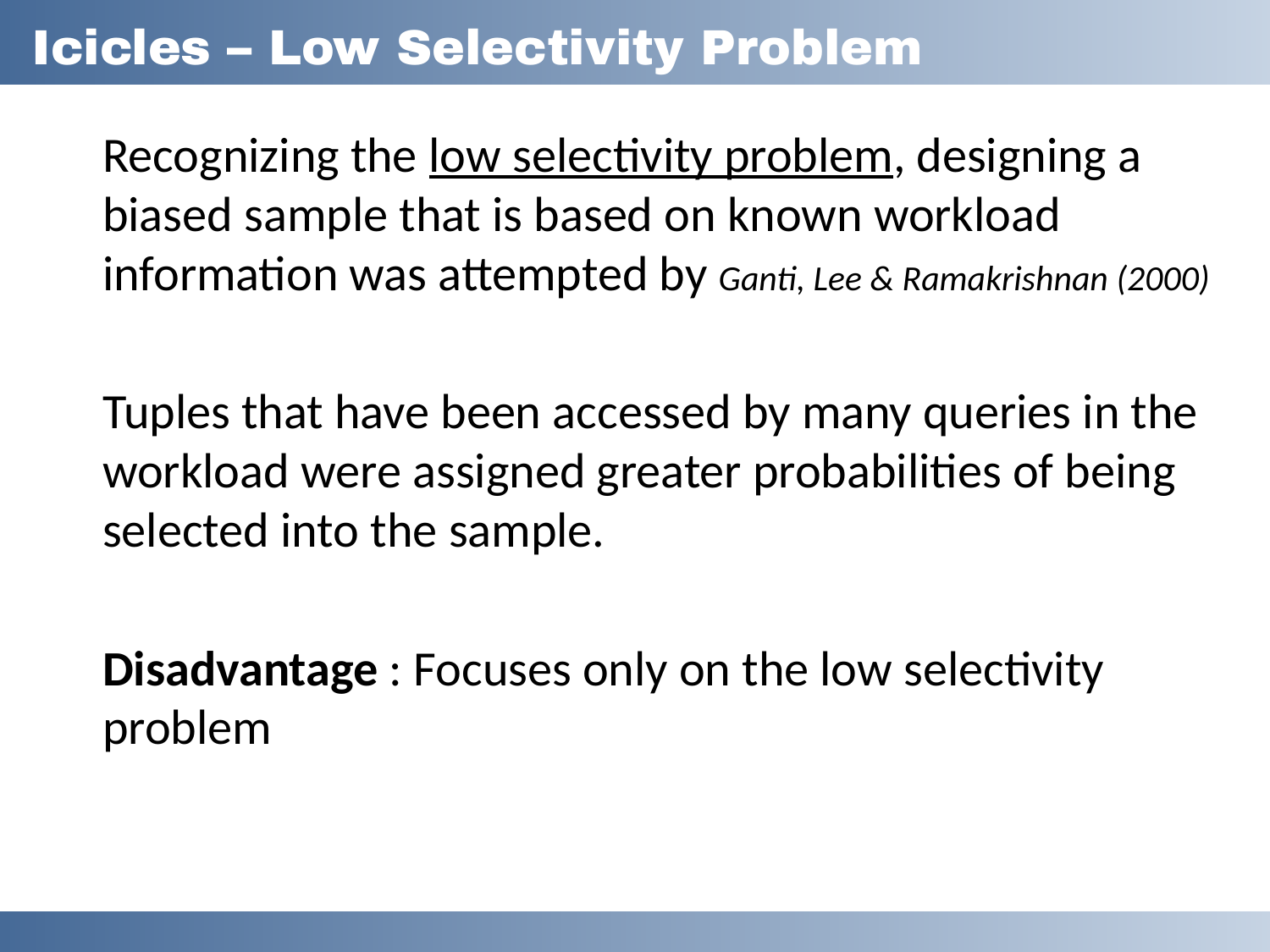

# Icicles – Low Selectivity Problem
	Recognizing the low selectivity problem, designing a biased sample that is based on known workload information was attempted by Ganti, Lee & Ramakrishnan (2000)

	Tuples that have been accessed by many queries in the workload were assigned greater probabilities of being selected into the sample.

	Disadvantage : Focuses only on the low selectivity problem